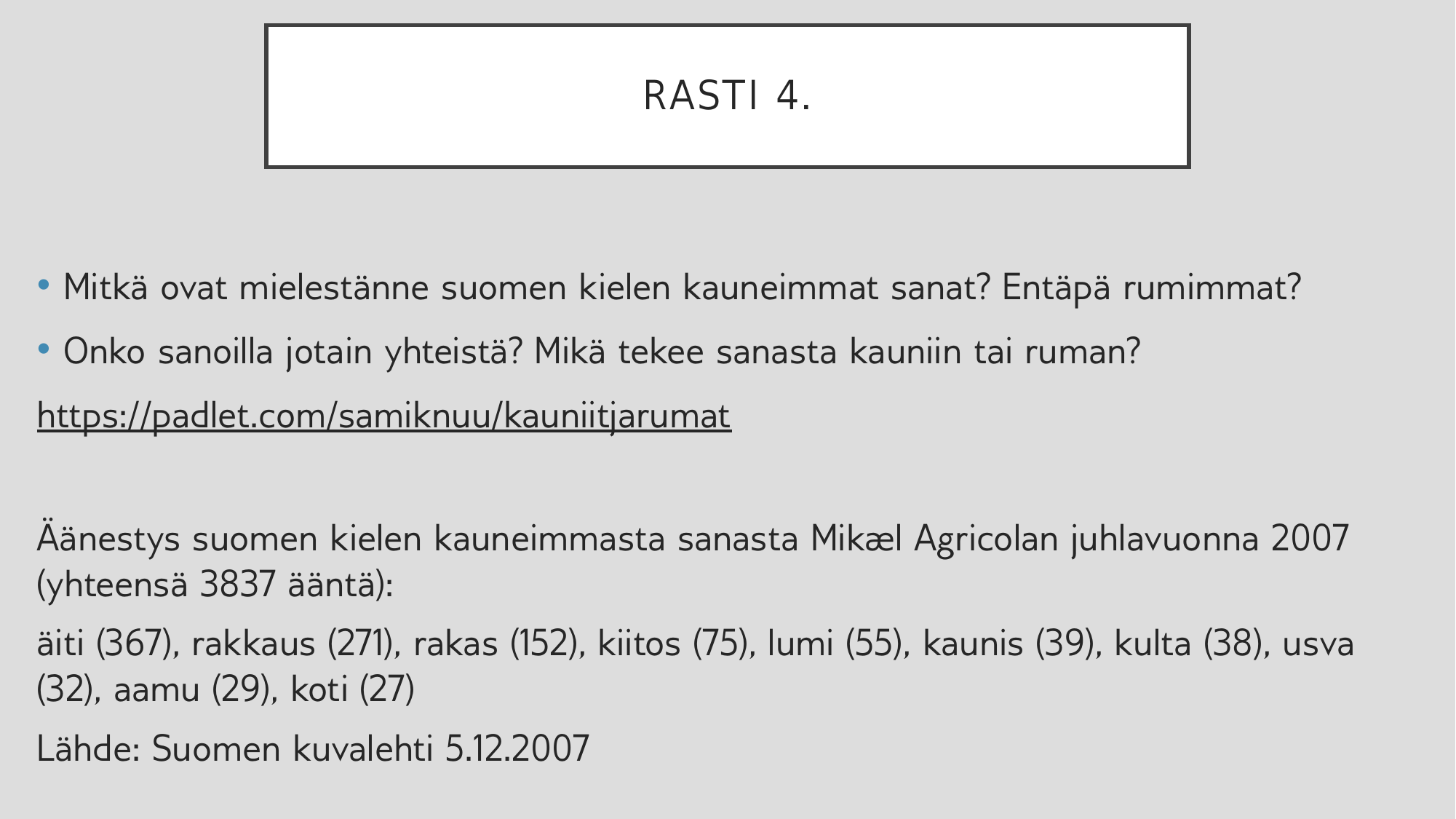

# Rasti 4.
Mitkä ovat mielestänne suomen kielen kauneimmat sanat? Entäpä rumimmat?
Onko sanoilla jotain yhteistä? Mikä tekee sanasta kauniin tai ruman?
https://padlet.com/samiknuu/kauniitjarumat

Äänestys suomen kielen kauneimmasta sanasta Mikael Agricolan juhlavuonna 2007 (yhteensä 3837 ääntä):
äiti (367), rakkaus (271), rakas (152), kiitos (75), lumi (55), kaunis (39), kulta (38), usva (32), aamu (29), koti (27)
Lähde: Suomen kuvalehti 5.12.2007